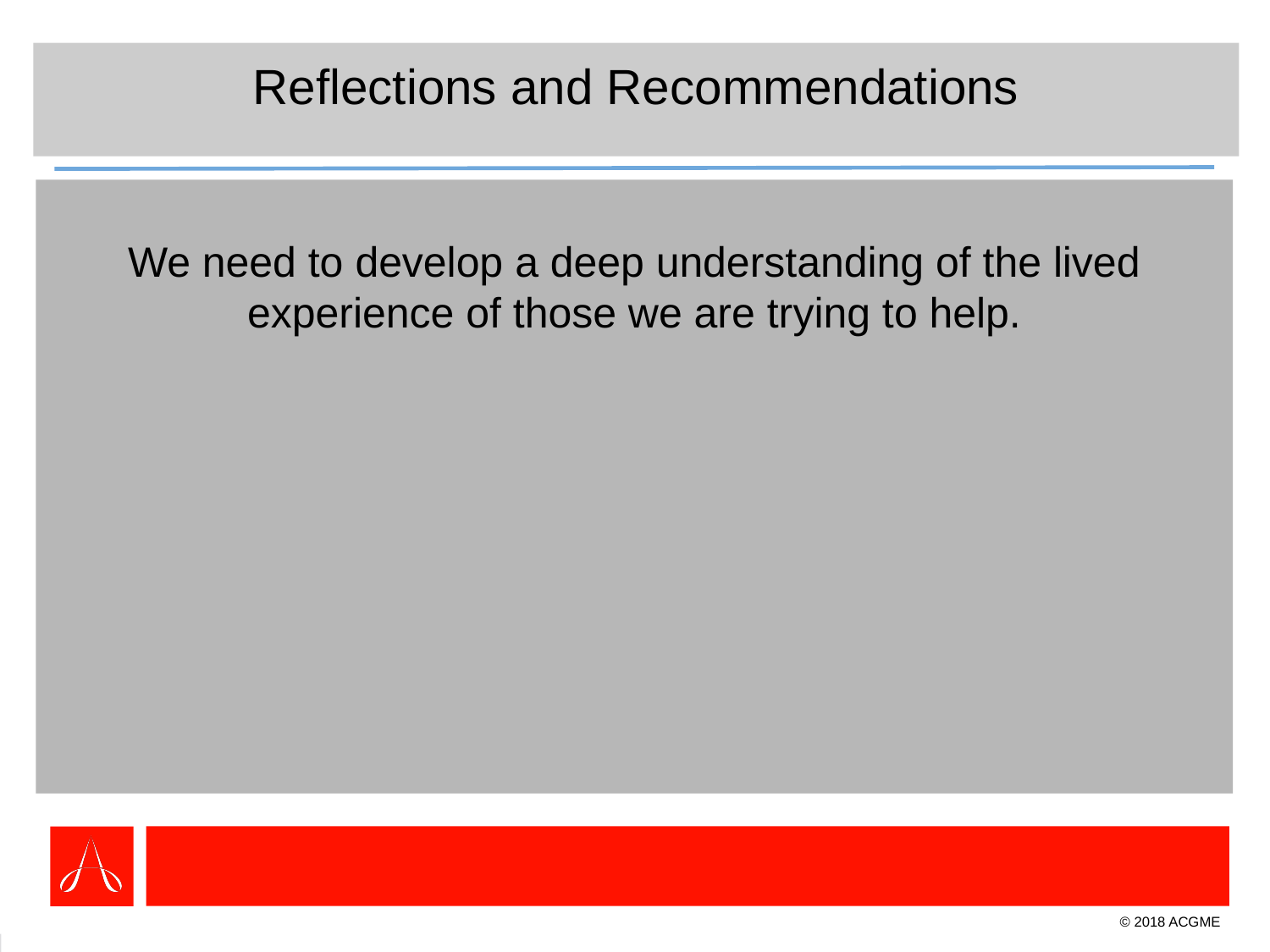

# Reflections and Recommendations

We need to develop a deep understanding of the lived experience of those we are trying to help.